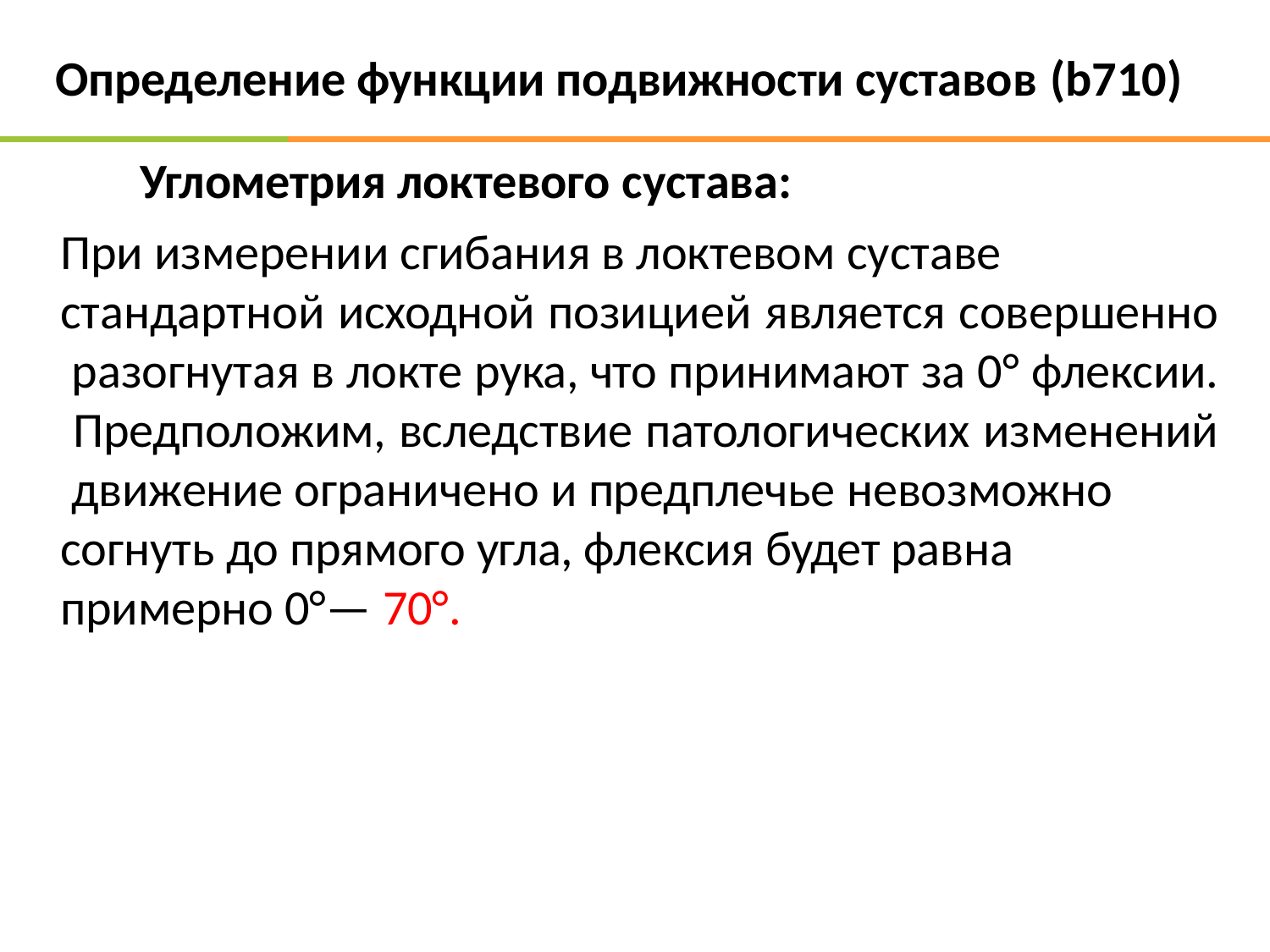

Определение функции подвижности суставов (b710)
Углометрия локтевого сустава:
При измерении сгибания в локтевом суставе
стандартной исходной позицией является совершенно  разогнутая в локте рука, что принимают за 0° флексии.  Предположим, вследствие патологических изменений  движение ограничено и предплечье невозможно
согнуть до прямого угла, флексия будет равна  примерно 0°— 70°.